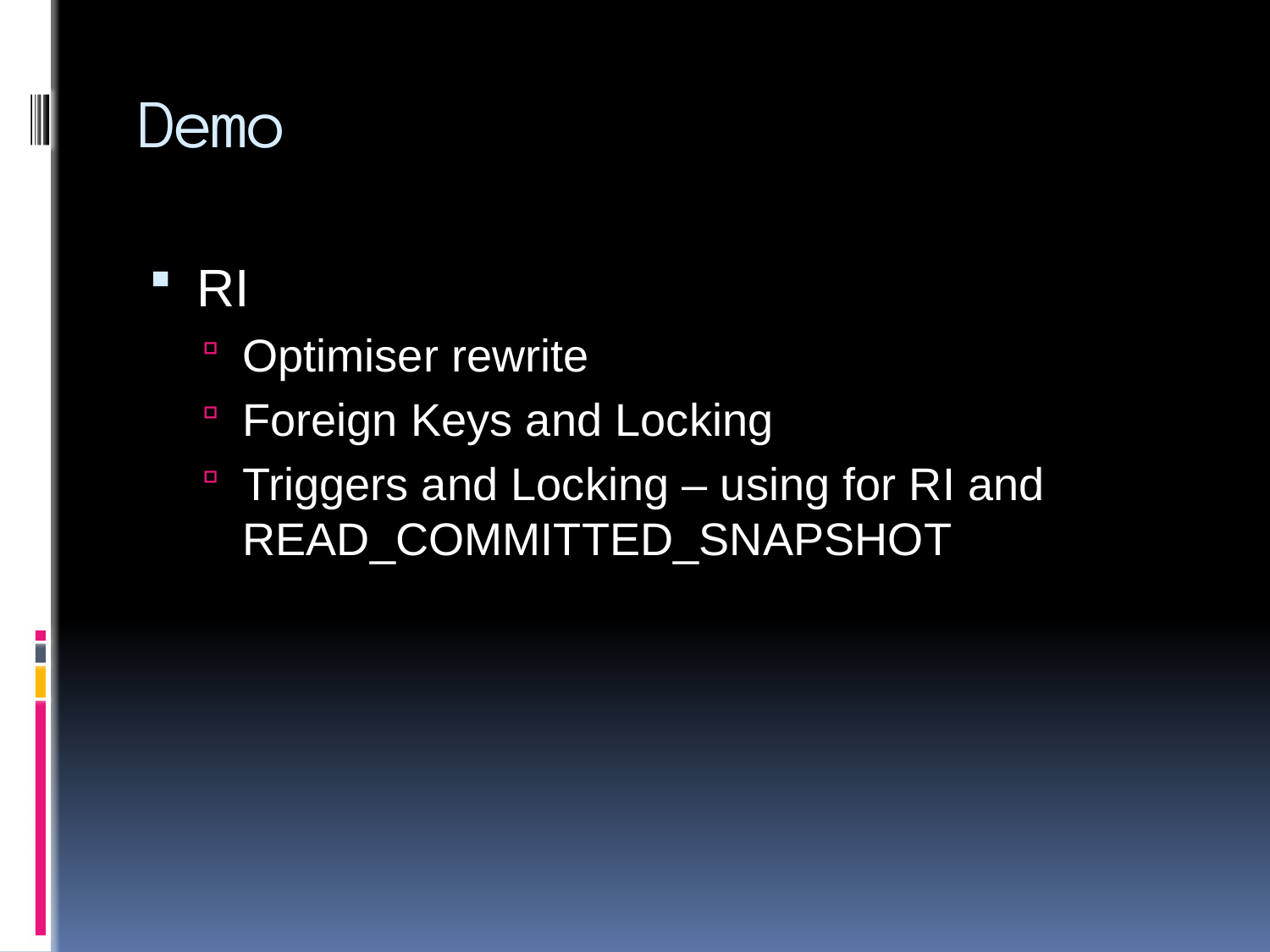

# Demo
RI
Optimiser rewrite
Foreign Keys and Locking
Triggers and Locking – using for RI and READ_COMMITTED_SNAPSHOT